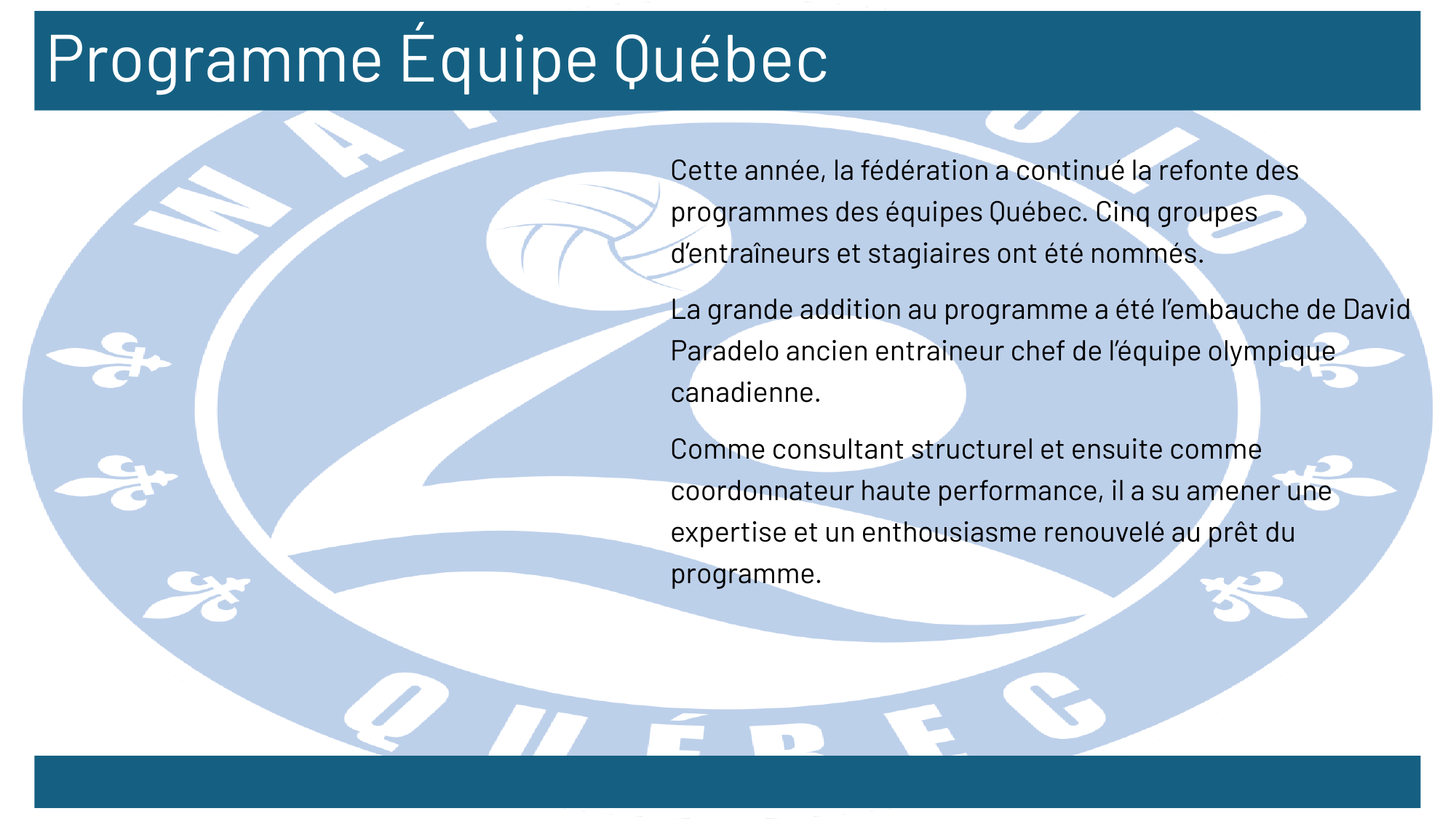

# Programme Équipe Québec
Cette année, la fédération a continué la refonte des programmes des équipes Québec. Cinq groupes d’entraîneurs et stagiaires ont été nommés.
La grande addition au programme a été l’embauche de David Paradelo ancien entraineur chef de l’équipe olympique canadienne.
Comme consultant structurel et ensuite comme coordonnateur haute performance, il a su amener une expertise et un enthousiasme renouvelé au prêt du programme.